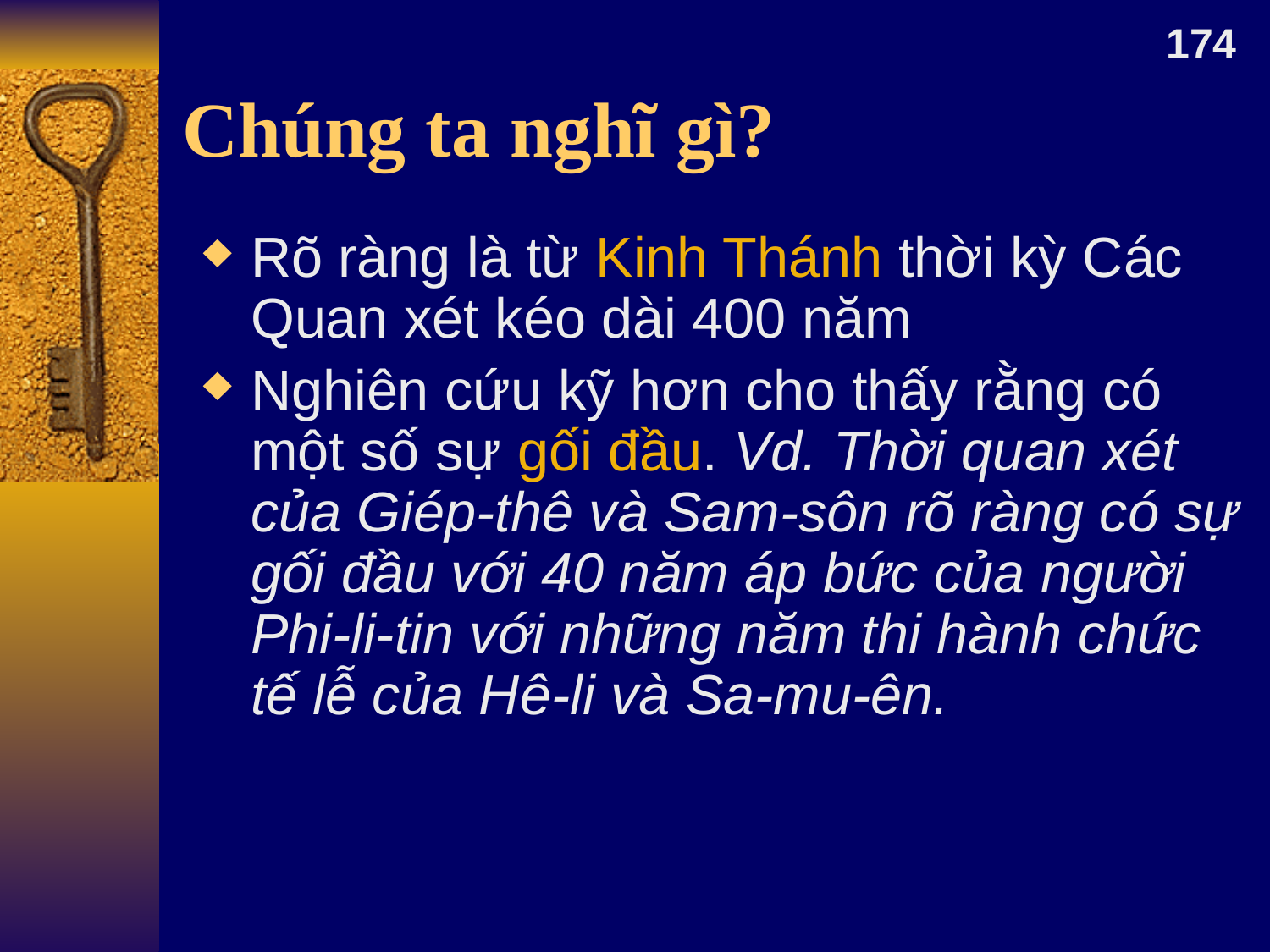

174
# Chúng ta nghĩ gì?
Rõ ràng là từ Kinh Thánh thời kỳ Các Quan xét kéo dài 400 năm
Nghiên cứu kỹ hơn cho thấy rằng có một số sự gối đầu. Vd. Thời quan xét của Giép-thê và Sam-sôn rõ ràng có sự gối đầu với 40 năm áp bức của người Phi-li-tin với những năm thi hành chức tế lễ của Hê-li và Sa-mu-ên.